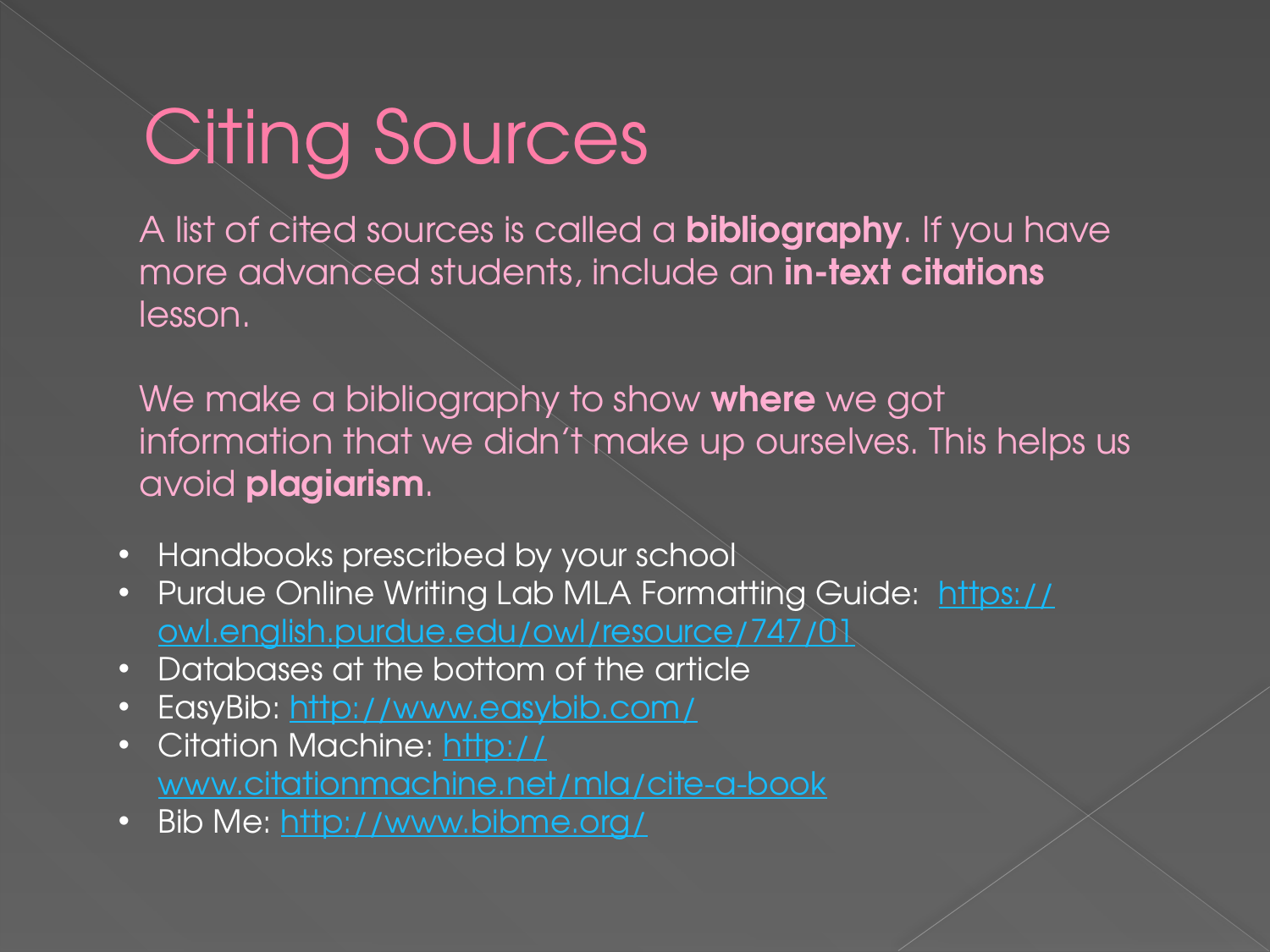

# Citing Sources
A list of cited sources is called a bibliography. If you have more advanced students, include an in-text citations lesson.

We make a bibliography to show where we got information that we didn’t make up ourselves. This helps us avoid plagiarism.
Handbooks prescribed by your school
Purdue Online Writing Lab MLA Formatting Guide:  https://owl.english.purdue.edu/owl/resource/747/01
Databases at the bottom of the article
EasyBib: http://www.easybib.com/
Citation Machine: http://www.citationmachine.net/mla/cite-a-book
Bib Me: http://www.bibme.org/